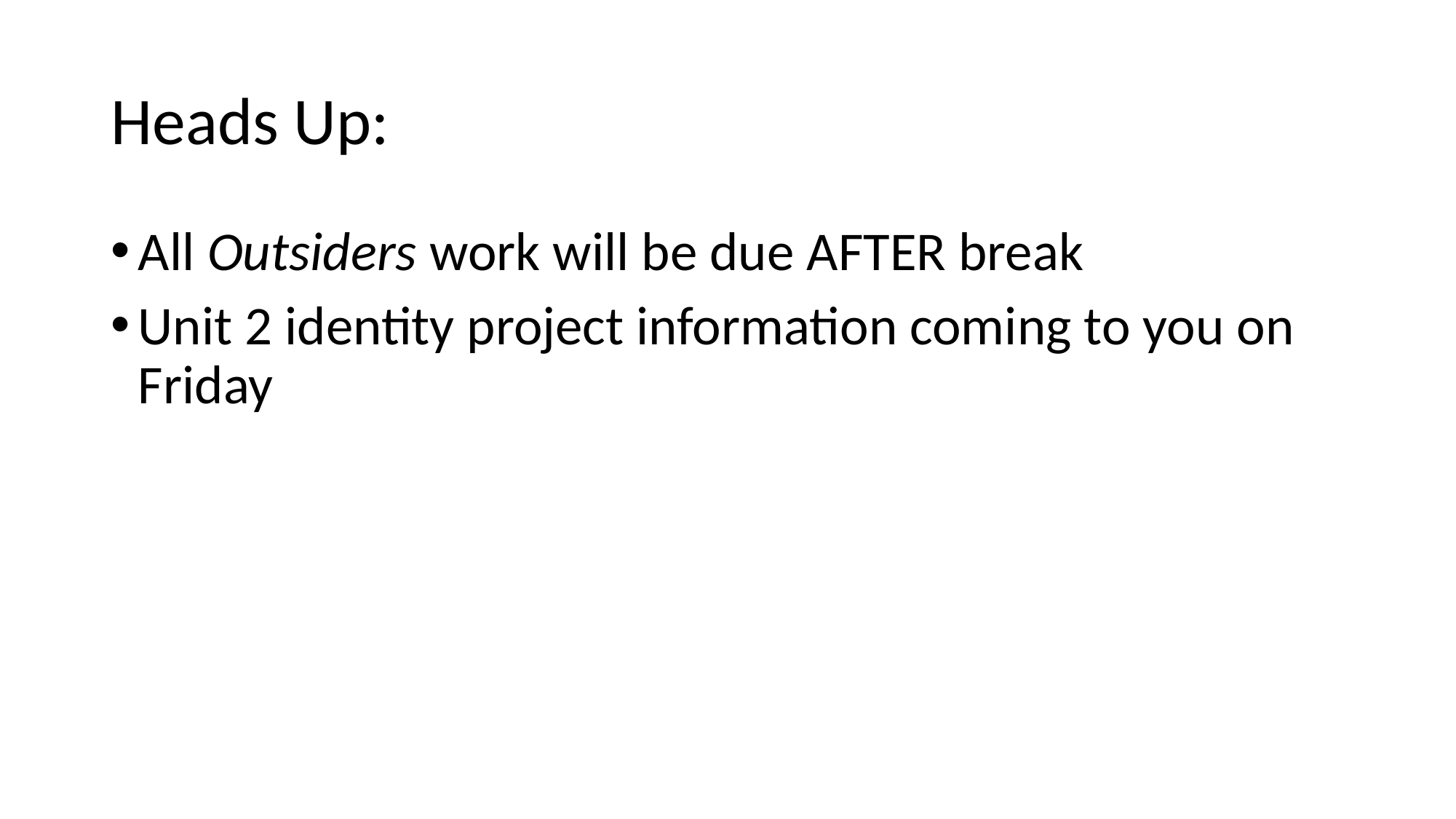

# Heads Up:
All Outsiders work will be due AFTER break
Unit 2 identity project information coming to you on Friday